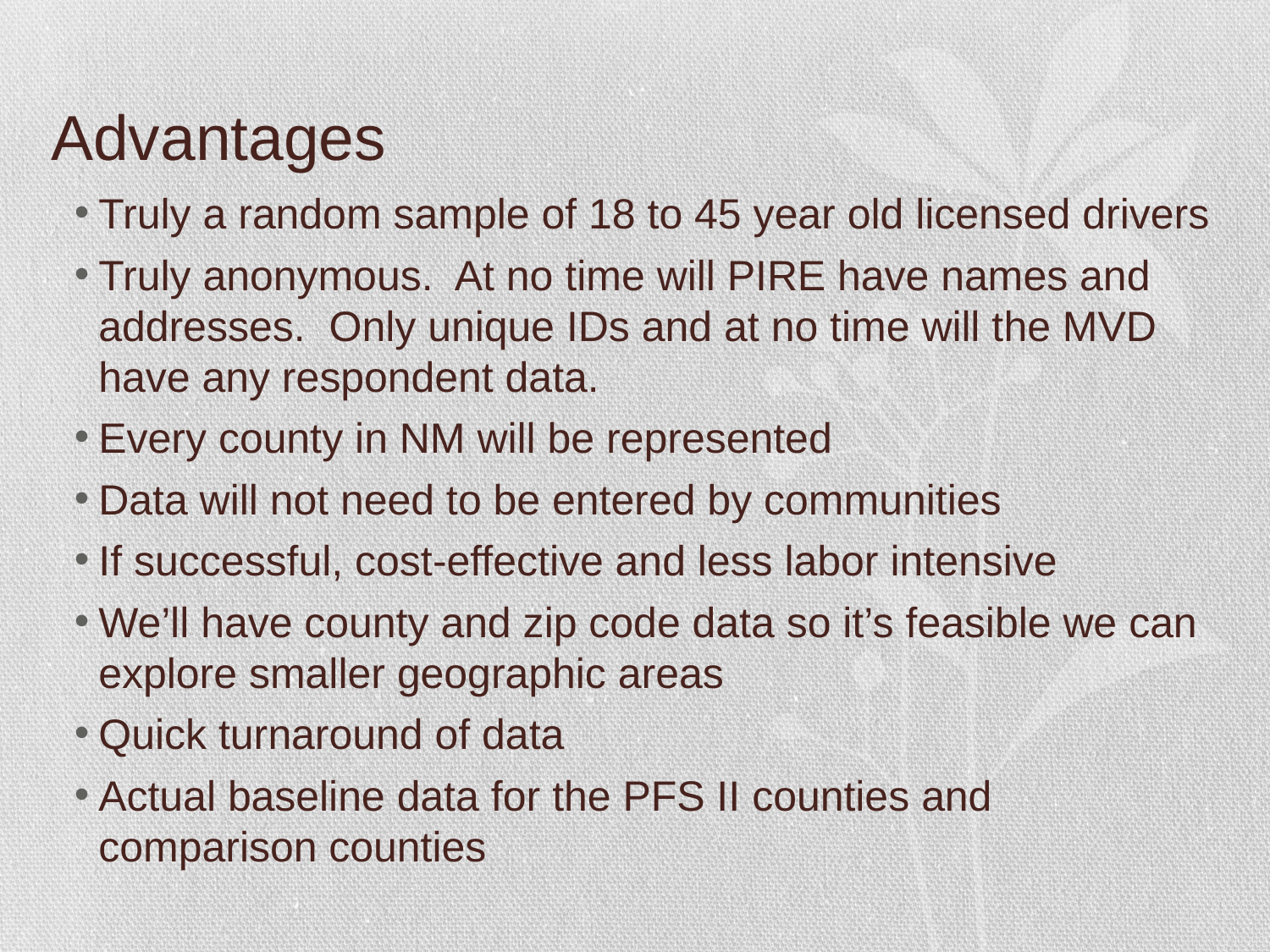

# Advantages
Truly a random sample of 18 to 45 year old licensed drivers
Truly anonymous.  At no time will PIRE have names and addresses.  Only unique IDs and at no time will the MVD have any respondent data.
Every county in NM will be represented
Data will not need to be entered by communities
If successful, cost-effective and less labor intensive
We’ll have county and zip code data so it’s feasible we can explore smaller geographic areas
Quick turnaround of data
Actual baseline data for the PFS II counties and comparison counties